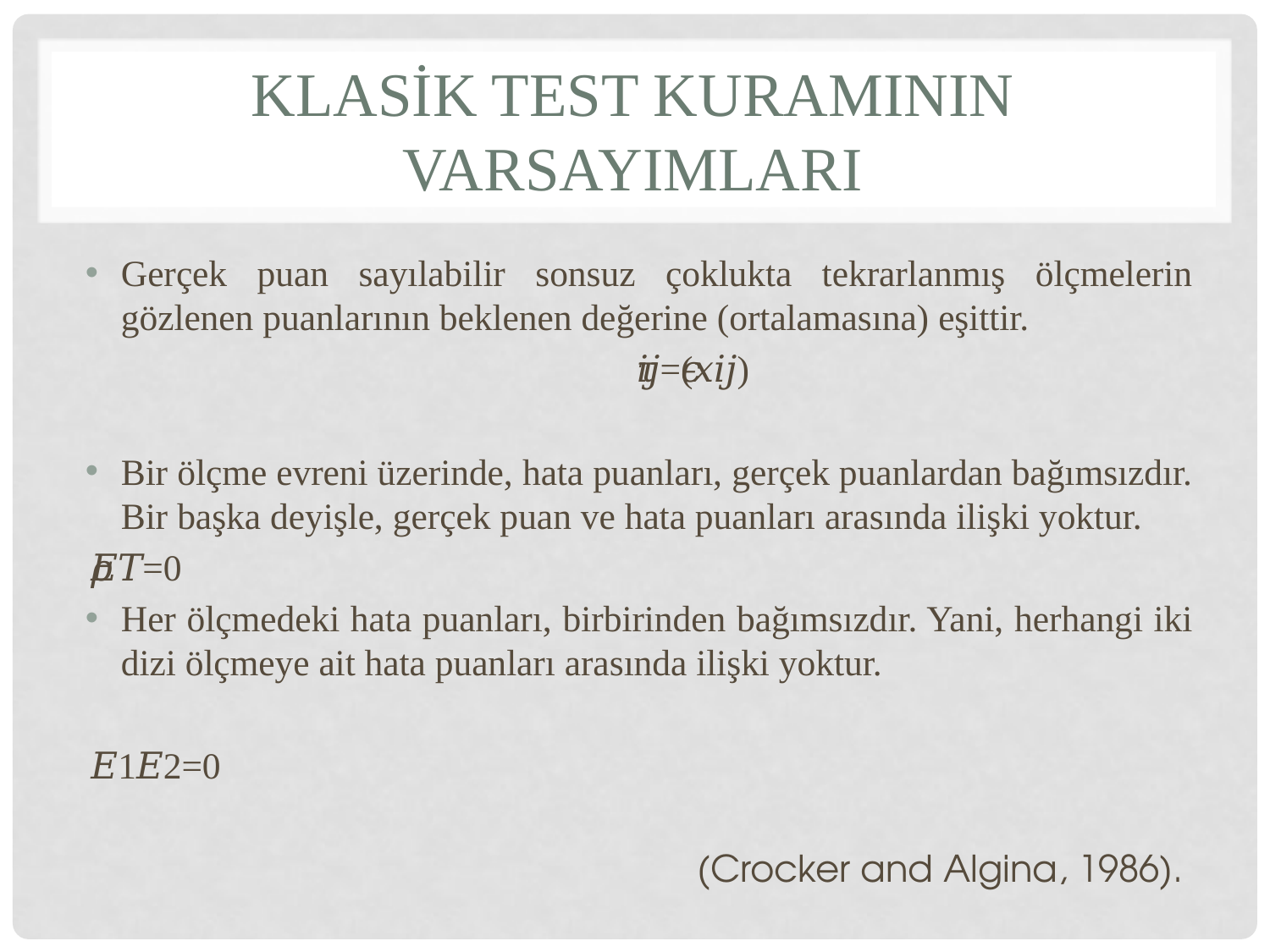

# Klasik Test Kuramının Varsayımları
Gerçek puan sayılabilir sonsuz çoklukta tekrarlanmış ölçmelerin gözlenen puanlarının beklenen değerine (ortalamasına) eşittir.
 	𝜏𝑖𝑗=𝜖(𝑥𝑖𝑗)

Bir ölçme evreni üzerinde, hata puanları, gerçek puanlardan bağımsızdır. Bir başka deyişle, gerçek puan ve hata puanları arasında ilişki yoktur.
				𝜌𝐸𝑇=0
Her ölçmedeki hata puanları, birbirinden bağımsızdır. Yani, herhangi iki dizi ölçmeye ait hata puanları arasında ilişki yoktur.

			𝜌𝐸1𝐸2=0

(Crocker and Algina, 1986).